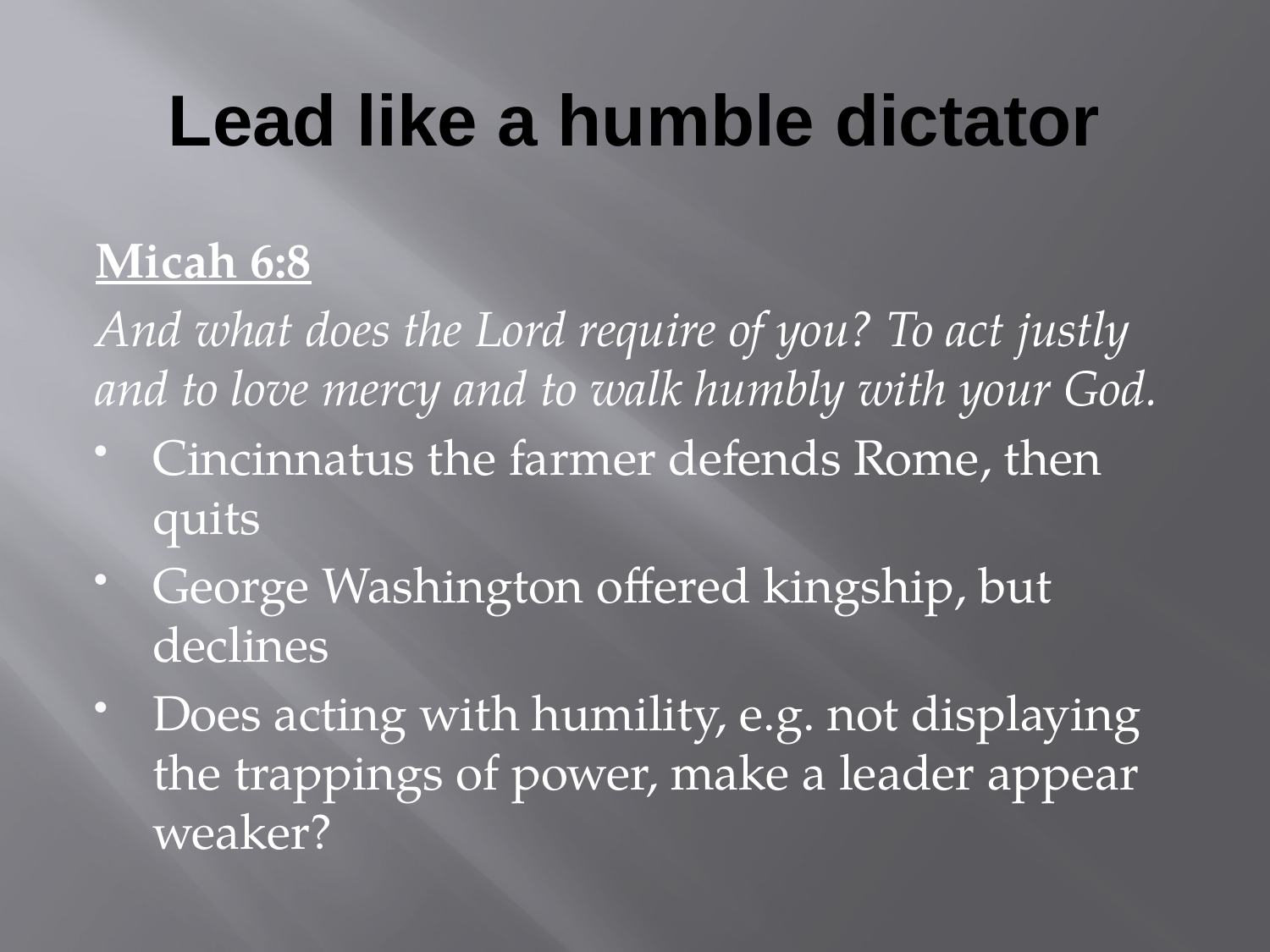

# Lead like a humble dictator
Micah 6:8
And what does the Lord require of you? To act justly and to love mercy and to walk humbly with your God.
Cincinnatus the farmer defends Rome, then quits
George Washington offered kingship, but declines
Does acting with humility, e.g. not displaying the trappings of power, make a leader appear weaker?